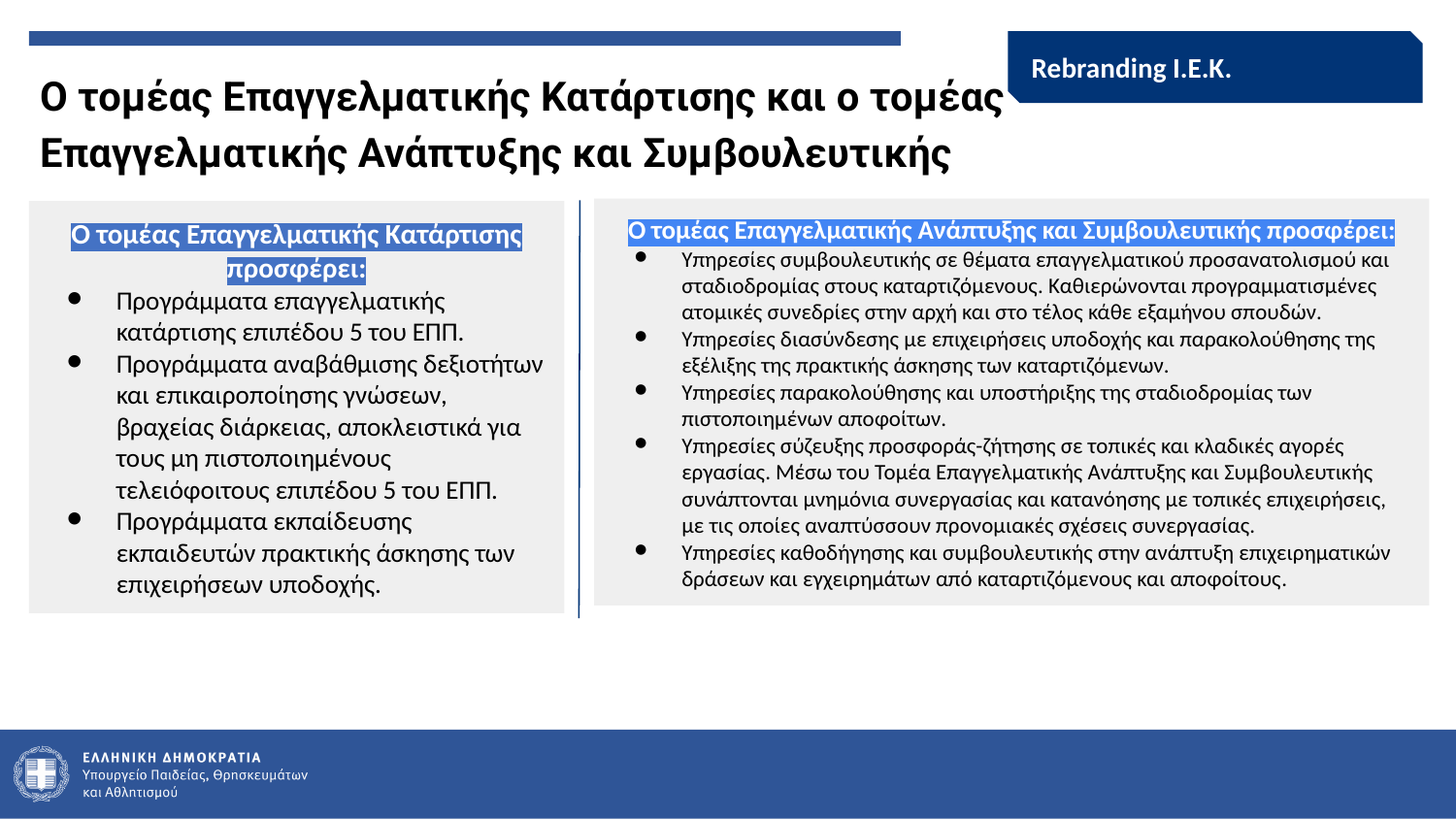

Rebranding Ι.Ε.Κ.

Ο τομέας Επαγγελματικής Κατάρτισης και ο τομέας Επαγγελματικής Ανάπτυξης και Συμβουλευτικής
Ο τομέας Επαγγελματικής Ανάπτυξης και Συμβουλευτικής προσφέρει:
Υπηρεσίες συμβουλευτικής σε θέματα επαγγελματικού προσανατολισμού και σταδιοδρομίας στους καταρτιζόμενους. Καθιερώνονται προγραμματισμένες ατομικές συνεδρίες στην αρχή και στο τέλος κάθε εξαμήνου σπουδών.
Υπηρεσίες διασύνδεσης με επιχειρήσεις υποδοχής και παρακολούθησης της εξέλιξης της πρακτικής άσκησης των καταρτιζόμενων.
Υπηρεσίες παρακολούθησης και υποστήριξης της σταδιοδρομίας των πιστοποιημένων αποφοίτων.
Υπηρεσίες σύζευξης προσφοράς-ζήτησης σε τοπικές και κλαδικές αγορές εργασίας. Μέσω του Τομέα Επαγγελματικής Ανάπτυξης και Συμβουλευτικής συνάπτονται μνημόνια συνεργασίας και κατανόησης με τοπικές επιχειρήσεις, με τις οποίες αναπτύσσουν προνομιακές σχέσεις συνεργασίας.
Υπηρεσίες καθοδήγησης και συμβουλευτικής στην ανάπτυξη επιχειρηματικών δράσεων και εγχειρημάτων από καταρτιζόμενους και αποφοίτους.
Ο τομέας Επαγγελματικής Κατάρτισης προσφέρει:
Προγράμματα επαγγελματικής κατάρτισης επιπέδου 5 του ΕΠΠ.
Προγράμματα αναβάθμισης δεξιοτήτων και επικαιροποίησης γνώσεων, βραχείας διάρκειας, αποκλειστικά για τους μη πιστοποιημένους τελειόφοιτους επιπέδου 5 του ΕΠΠ.
Προγράμματα εκπαίδευσης εκπαιδευτών πρακτικής άσκησης των επιχειρήσεων υποδοχής.